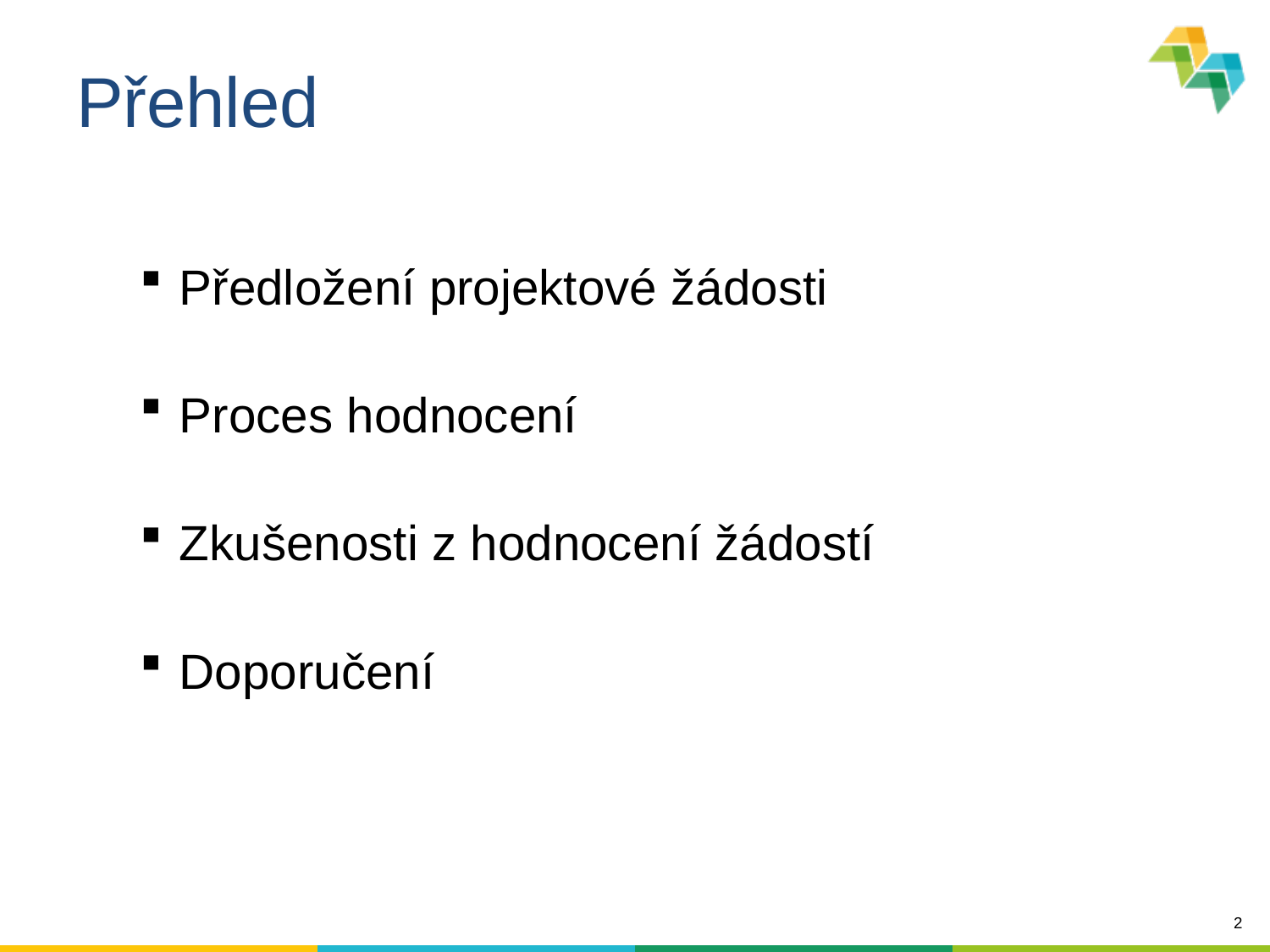

# Přehled
Předložení projektové žádosti
Proces hodnocení
Zkušenosti z hodnocení žádostí
Doporučení